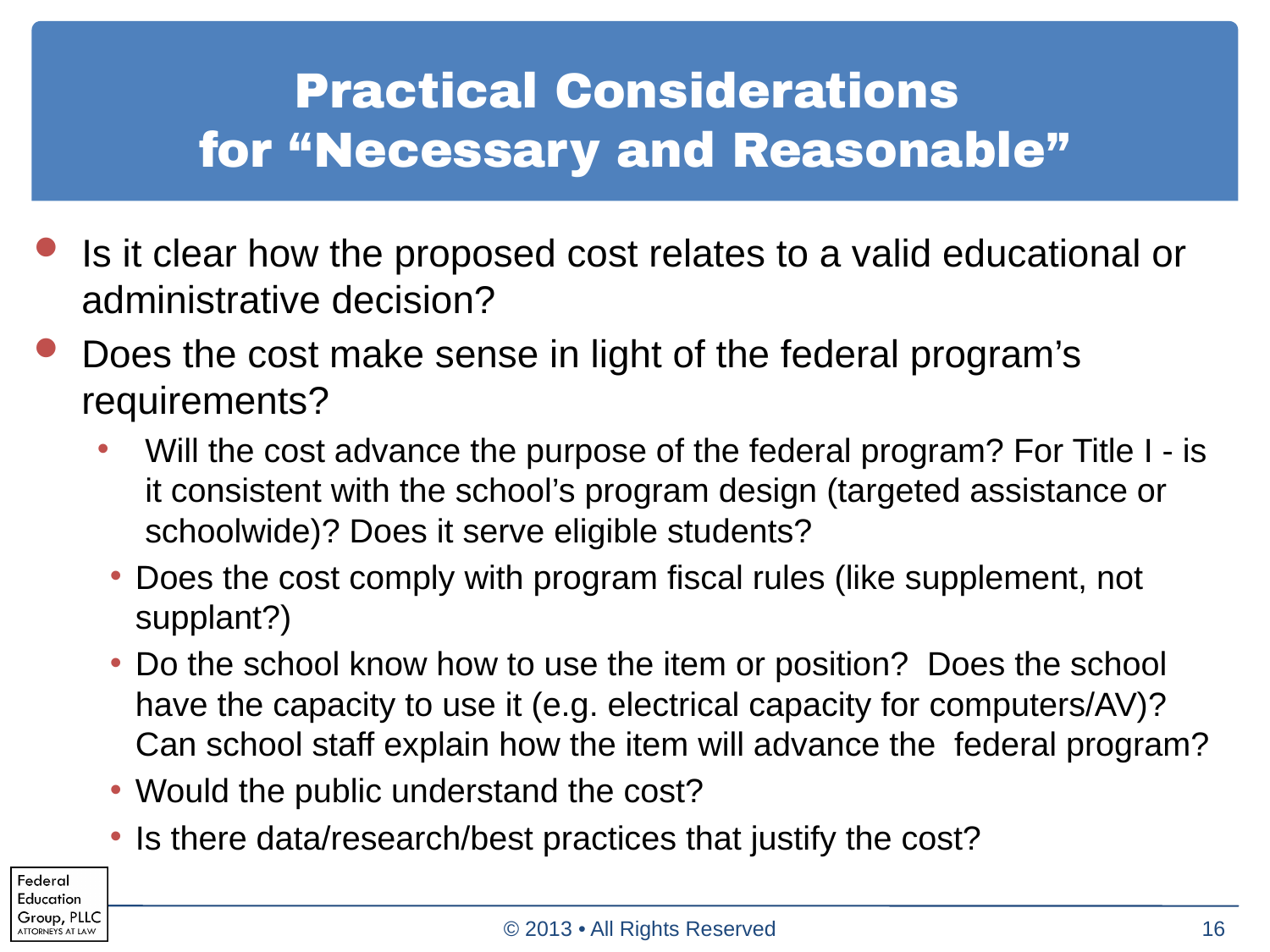

# Practical Considerations for “Necessary and Reasonable”
Is it clear how the proposed cost relates to a valid educational or administrative decision?
Does the cost make sense in light of the federal program’s  requirements?
Will the cost advance the purpose of the federal program? For Title I - is it consistent with the school’s program design (targeted assistance or schoolwide)? Does it serve eligible students?
Does the cost comply with program fiscal rules (like supplement, not supplant?)
Do the school know how to use the item or position?  Does the school  have the capacity to use it (e.g. electrical capacity for computers/AV)?  Can school staff explain how the item will advance the  federal program?
Would the public understand the cost?
Is there data/research/best practices that justify the cost?

© 2013 • All Rights Reserved
16